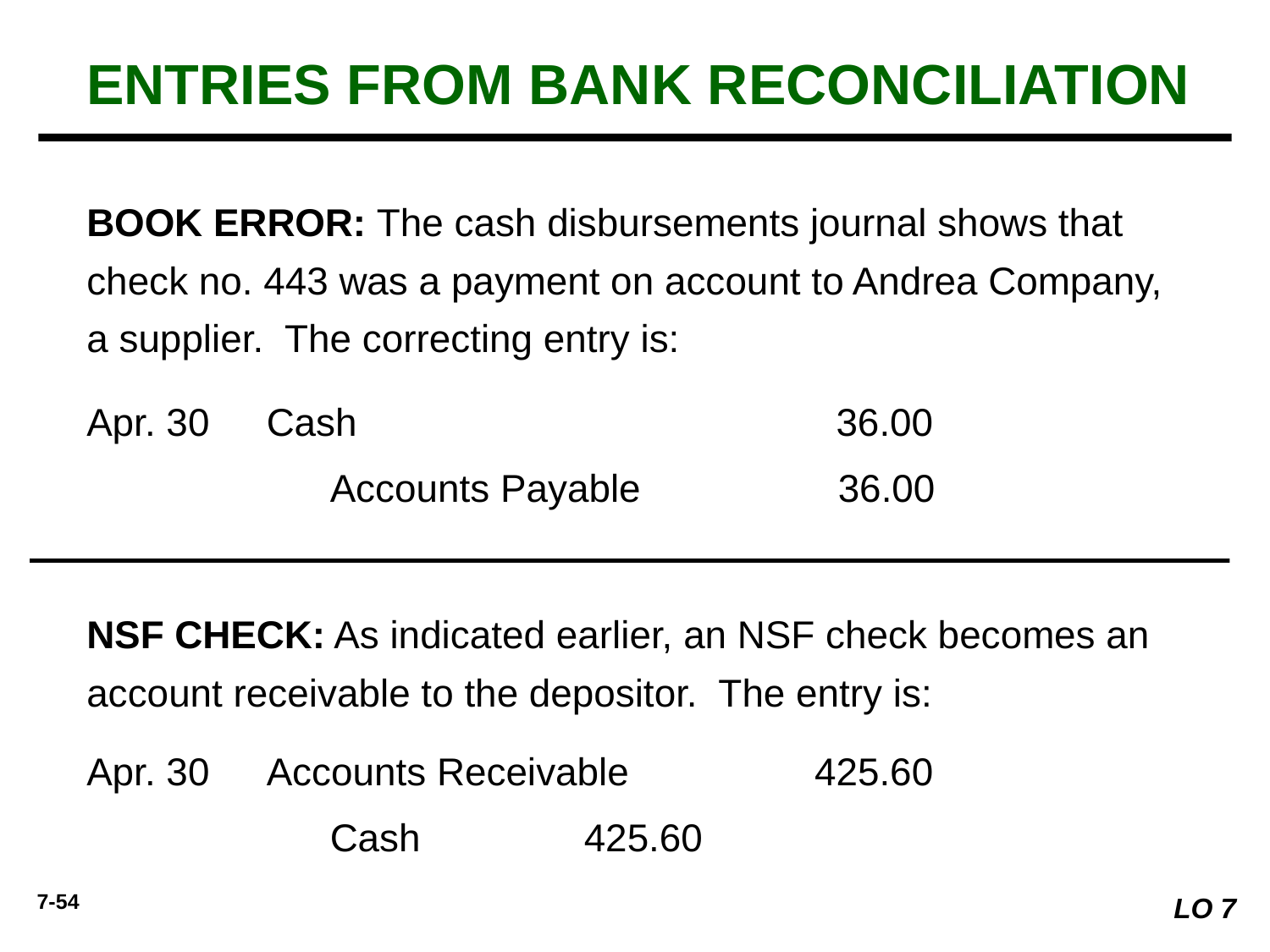

ENTRIES FROM BANK RECONCILIATION

BOOK ERROR: The cash disbursements journal shows that check no. 443 was a payment on account to Andrea Company, a supplier.  The correcting entry is:
Apr. 30
Cash 	36.00
	Accounts Payable		36.00

NSF CHECK: As indicated earlier, an NSF check becomes an account receivable to the depositor.  The entry is:
Apr. 30
Accounts Receivable	425.60
	Cash		425.60
LO 7